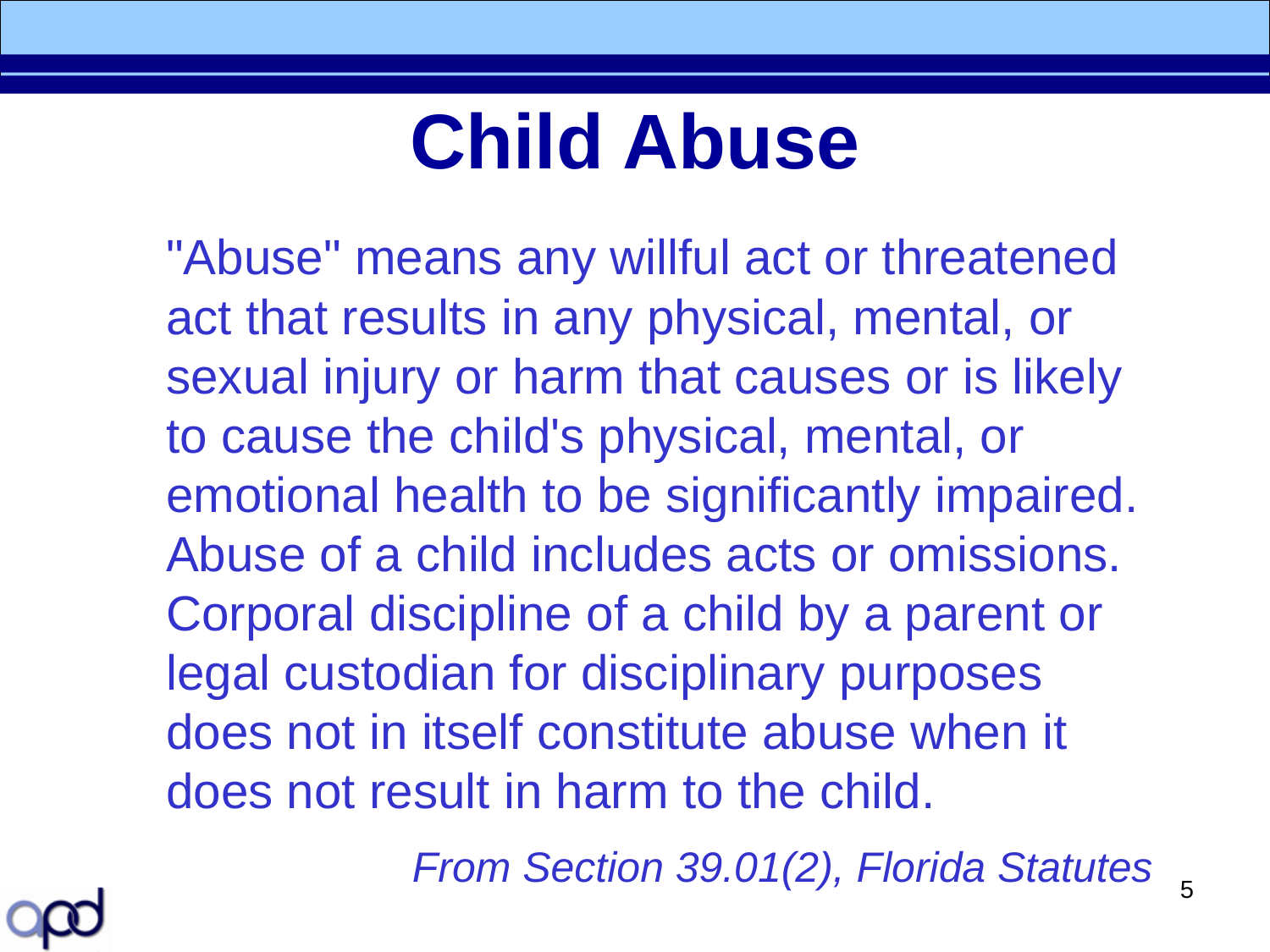

# Child Abuse
	"Abuse" means any willful act or threatened act that results in any physical, mental, or sexual injury or harm that causes or is likely to cause the child's physical, mental, or emotional health to be significantly impaired. Abuse of a child includes acts or omissions. Corporal discipline of a child by a parent or legal custodian for disciplinary purposes does not in itself constitute abuse when it does not result in harm to the child.
              From Section 39.01(2), Florida Statutes
5